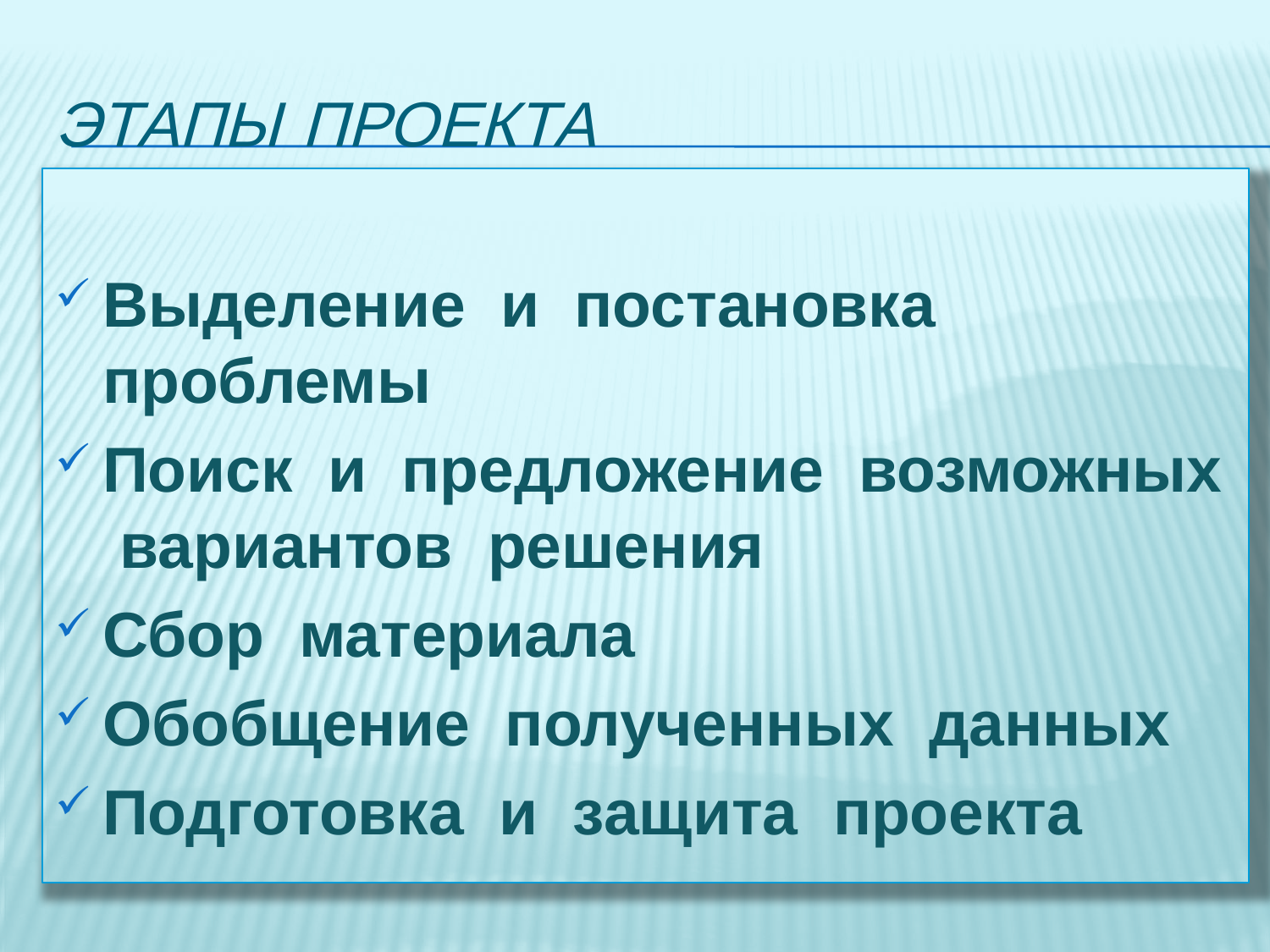

# этапы проекта

Выделение  и  постановка  проблемы
Поиск  и  предложение  возможных  вариантов  решения
Сбор  материала
Обобщение  полученных  данных
Подготовка  и  защита  проекта